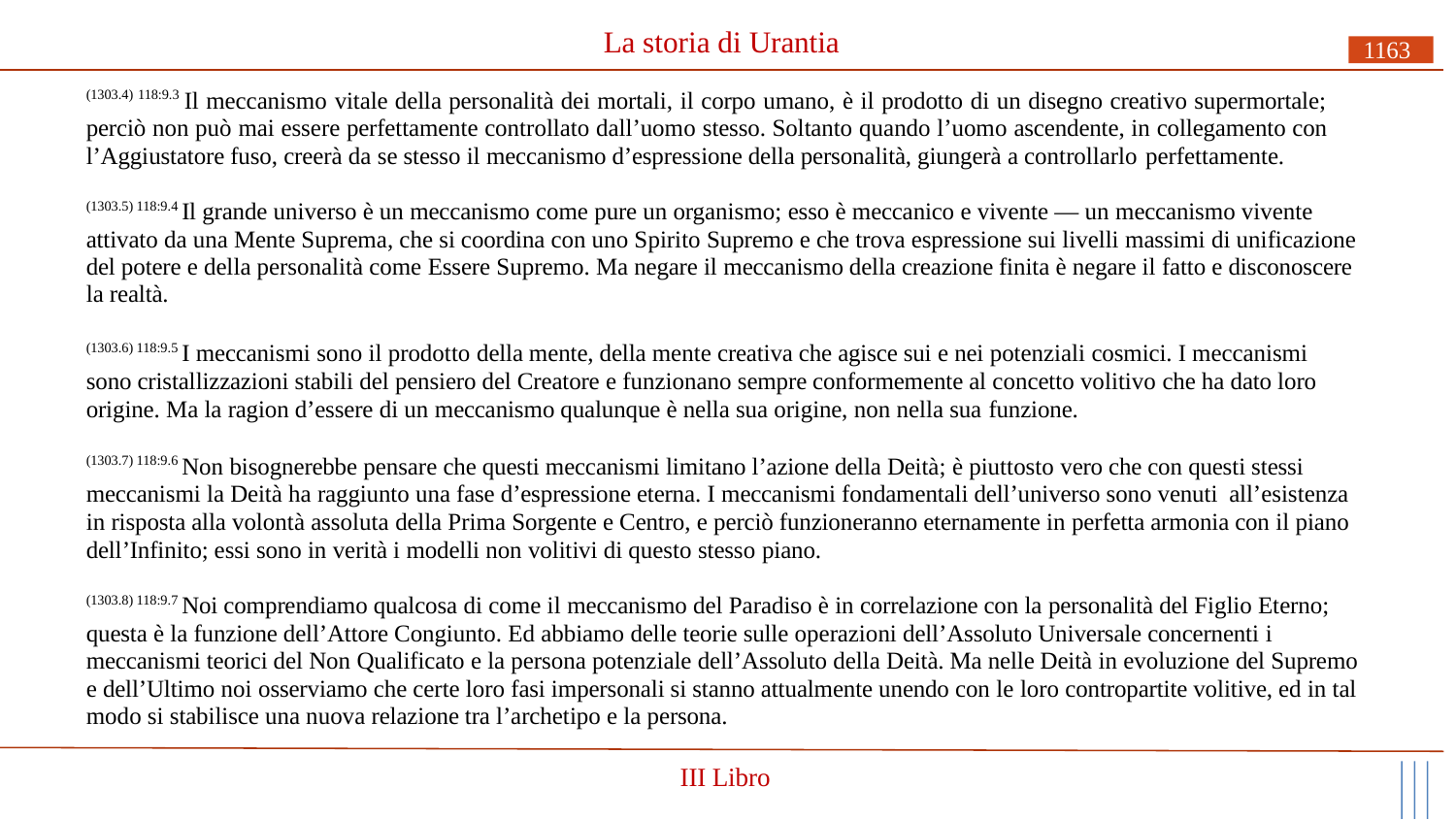

# La storia di Urantia
1163

(1303.4) 118:9.3 Il meccanismo vitale della personalità dei mortali, il corpo umano, è il prodotto di un disegno creativo supermortale;  perciò non può mai essere perfettamente controllato dall’uomo stesso. Soltanto quando l’uomo ascendente, in collegamento con  l’Aggiustatore fuso, creerà da se stesso il meccanismo d’espressione della personalità, giungerà a controllarlo perfettamente.

(1303.5) 118:9.4 Il grande universo è un meccanismo come pure un organismo; esso è meccanico e vivente — un meccanismo vivente  attivato da una Mente Suprema, che si coordina con uno Spirito Supremo e che trova espressione sui livelli massimi di unificazione  del potere e della personalità come Essere Supremo. Ma negare il meccanismo della creazione finita è negare il fatto e disconoscere  la realtà.

(1303.6) 118:9.5 I meccanismi sono il prodotto della mente, della mente creativa che agisce sui e nei potenziali cosmici. I meccanismi  sono cristallizzazioni stabili del pensiero del Creatore e funzionano sempre conformemente al concetto volitivo che ha dato loro  origine. Ma la ragion d’essere di un meccanismo qualunque è nella sua origine, non nella sua funzione.

(1303.7) 118:9.6 Non bisognerebbe pensare che questi meccanismi limitano l’azione della Deità; è piuttosto vero che con questi stessi  meccanismi la Deità ha raggiunto una fase d’espressione eterna. I meccanismi fondamentali dell’universo sono venuti all’esistenza
in risposta alla volontà assoluta della Prima Sorgente e Centro, e perciò funzioneranno eternamente in perfetta armonia con il piano  dell’Infinito; essi sono in verità i modelli non volitivi di questo stesso piano.

(1303.8) 118:9.7 Noi comprendiamo qualcosa di come il meccanismo del Paradiso è in correlazione con la personalità del Figlio Eterno;  questa è la funzione dell’Attore Congiunto. Ed abbiamo delle teorie sulle operazioni dell’Assoluto Universale concernenti i  meccanismi teorici del Non Qualificato e la persona potenziale dell’Assoluto della Deità. Ma nelle Deità in evoluzione del Supremo  e dell’Ultimo noi osserviamo che certe loro fasi impersonali si stanno attualmente unendo con le loro contropartite volitive, ed in tal  modo si stabilisce una nuova relazione tra l’archetipo e la persona.

III Libro